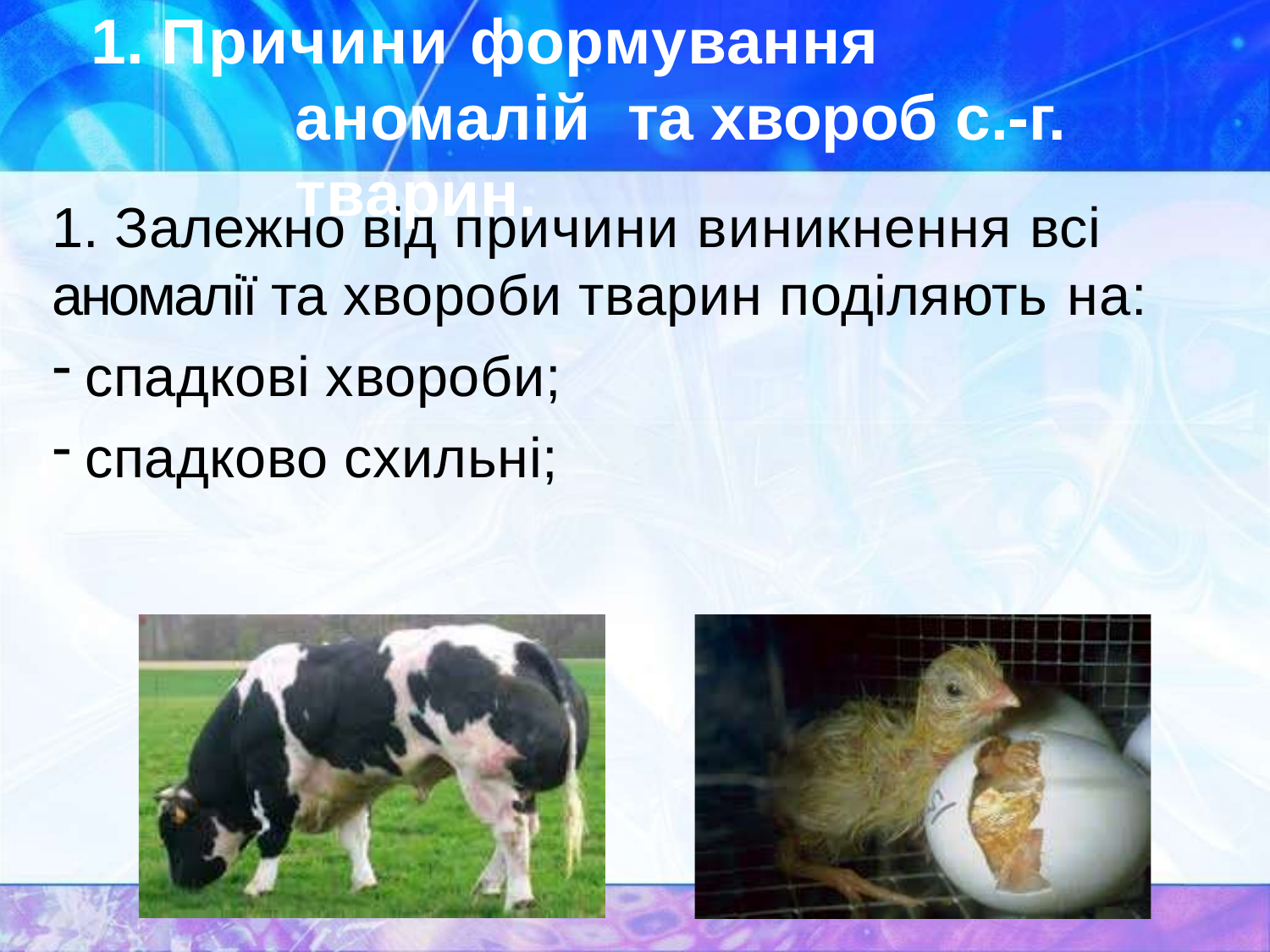

# 1. Причини формування аномалій  та хвороб с.-г. тварин.
1. Залежно від причини виникнення всі  аномалії та хвороби тварин поділяють на:
спадкові хвороби;
спадково схильні;